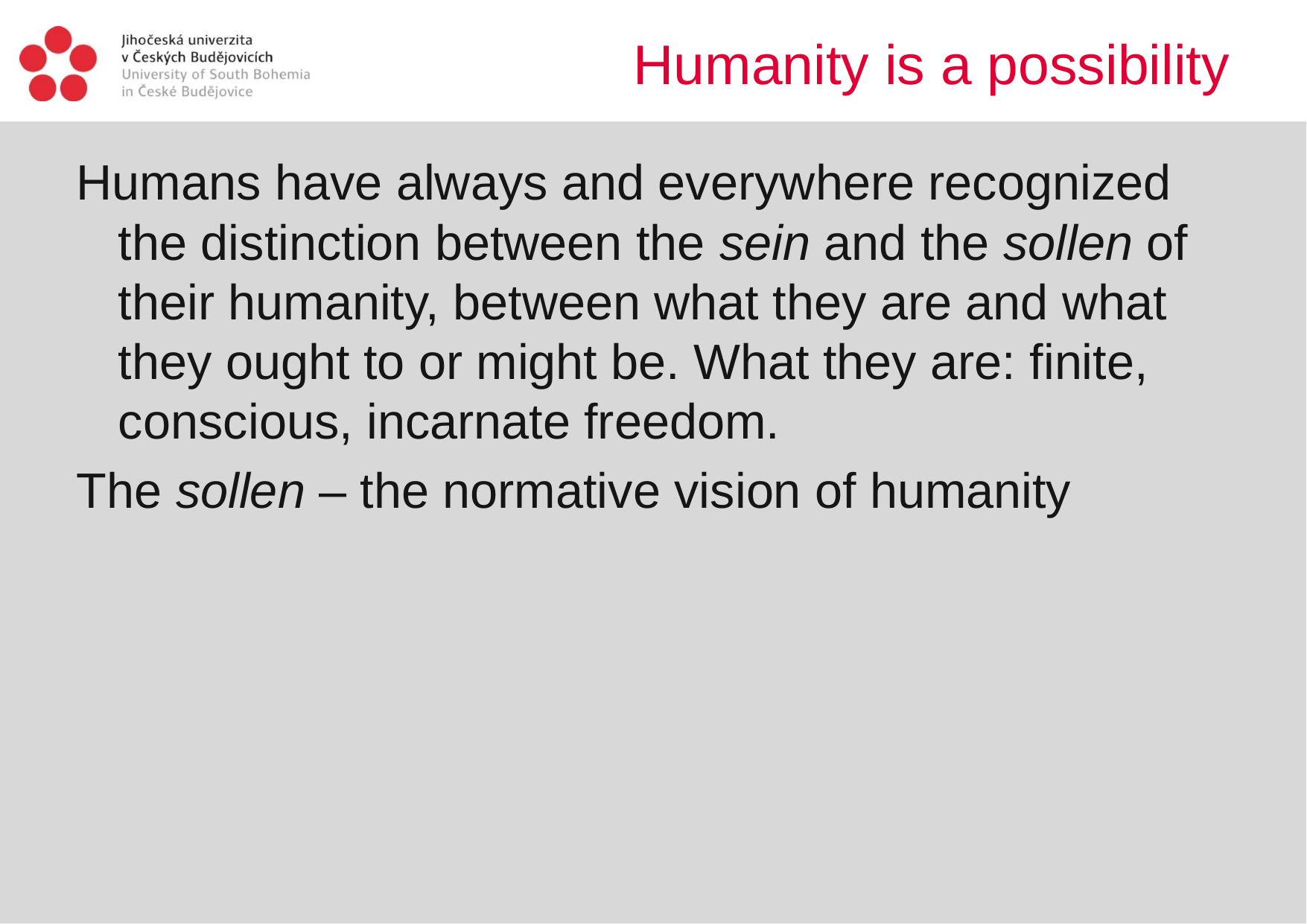

# Humanity is a possibility
Humans have always and everywhere recognized the distinction between the sein and the sollen of their humanity, between what they are and what they ought to or might be. What they are: finite, conscious, incarnate freedom.
The sollen – the normative vision of humanity